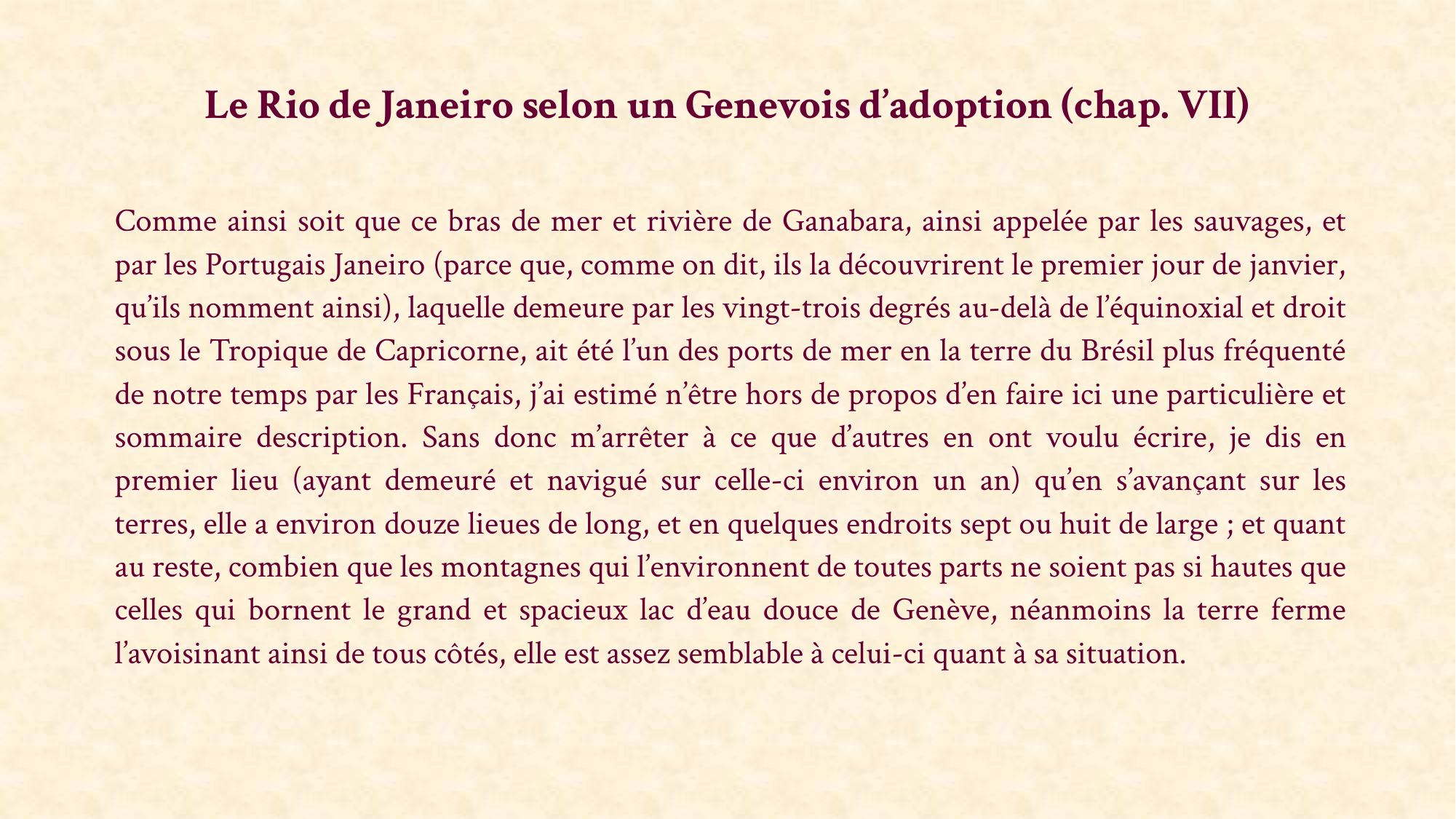

# Le Rio de Janeiro selon un Genevois d’adoption (chap. VII)
Comme ainsi soit que ce bras de mer et rivière de Ganabara, ainsi appelée par les sauvages, et par les Portugais Janeiro (parce que, comme on dit, ils la découvrirent le premier jour de janvier, qu’ils nomment ainsi), laquelle demeure par les vingt-trois degrés au-delà de l’équinoxial et droit sous le Tropique de Capricorne, ait été l’un des ports de mer en la terre du Brésil plus fréquenté de notre temps par les Français, j’ai estimé n’être hors de propos d’en faire ici une particulière et sommaire description. Sans donc m’arrêter à ce que d’autres en ont voulu écrire, je dis en premier lieu (ayant demeuré et navigué sur celle-ci environ un an) qu’en s’avançant sur les terres, elle a environ douze lieues de long, et en quelques endroits sept ou huit de large ; et quant au reste, combien que les montagnes qui l’environnent de toutes parts ne soient pas si hautes que celles qui bornent le grand et spacieux lac d’eau douce de Genève, néanmoins la terre ferme l’avoisinant ainsi de tous côtés, elle est assez semblable à celui-ci quant à sa situation.